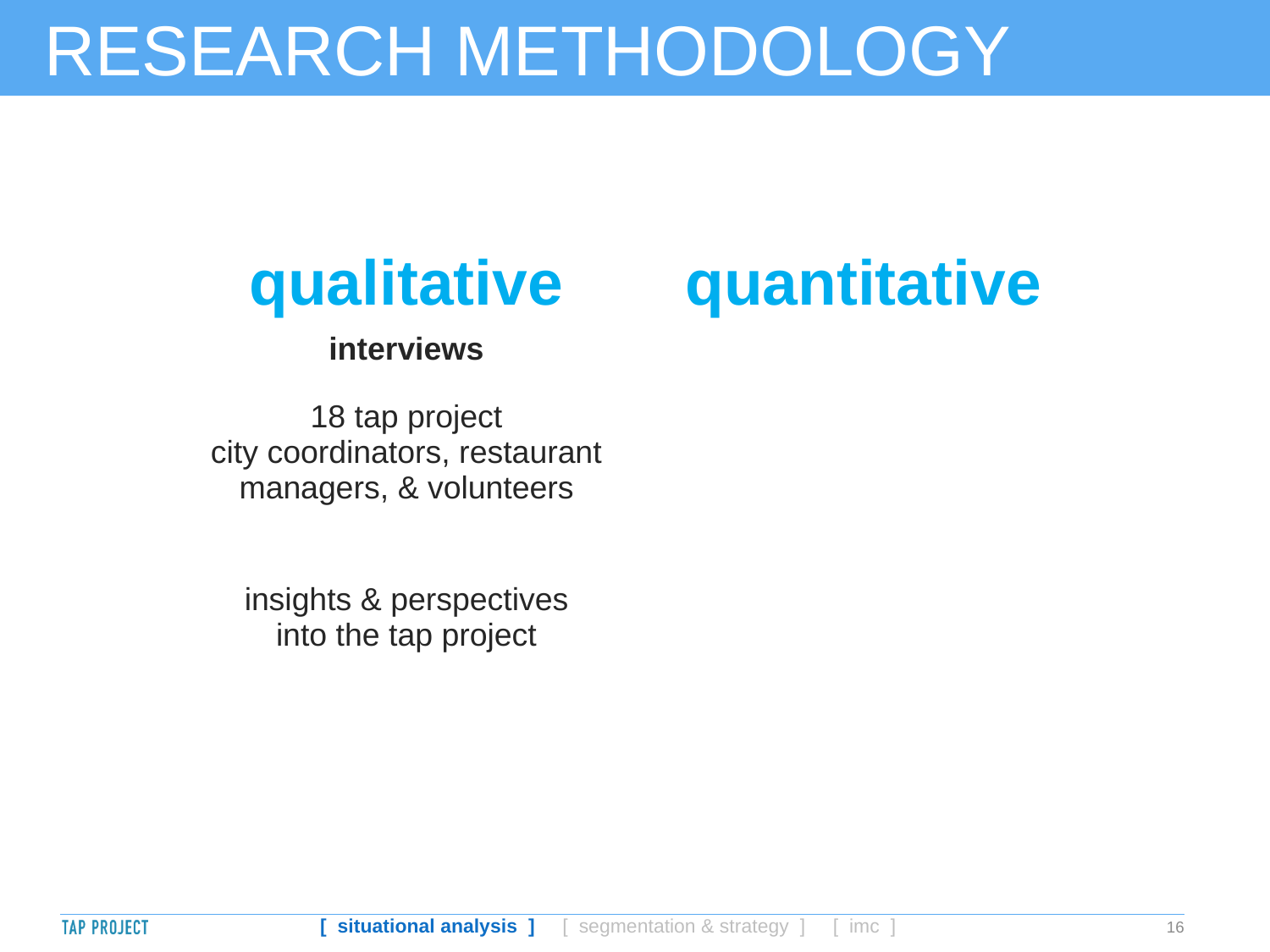

# RESEARCH METHODOLOGY
| qualitative | quantitative |  |
| --- | --- | --- |
| interviews |  |  |
| 18 tap project city coordinators, restaurant managers, & volunteers |  |  |
| insights & perspectives into the tap project |  |  |
16